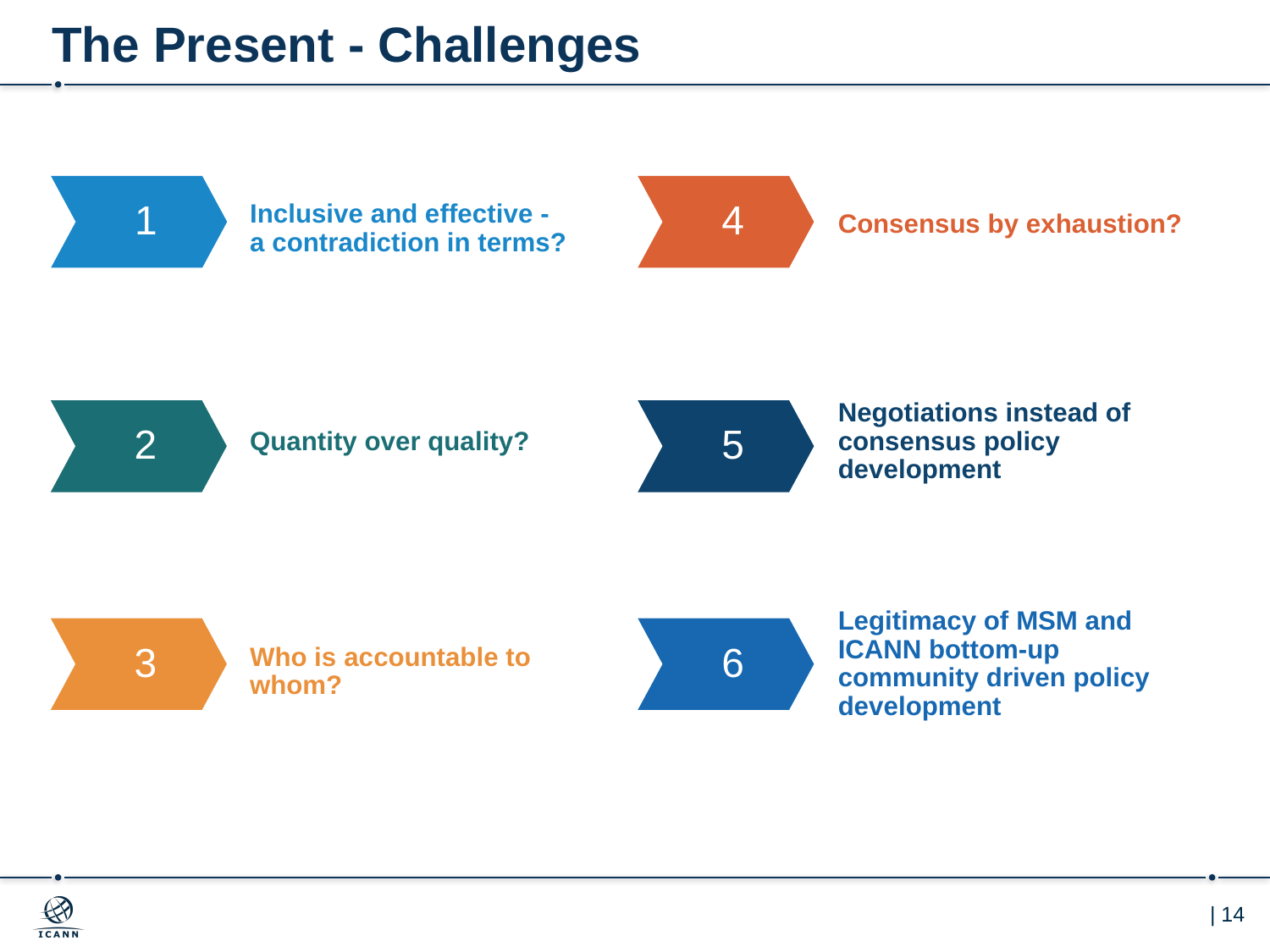

# The Present - Challenges
1
Inclusive and effective - a contradiction in terms?
4
Consensus by exhaustion?
Negotiations instead of consensus policy development
5
2
Quantity over quality?
Legitimacy of MSM and ICANN bottom-up community driven policy development
6
3
Who is accountable to whom?